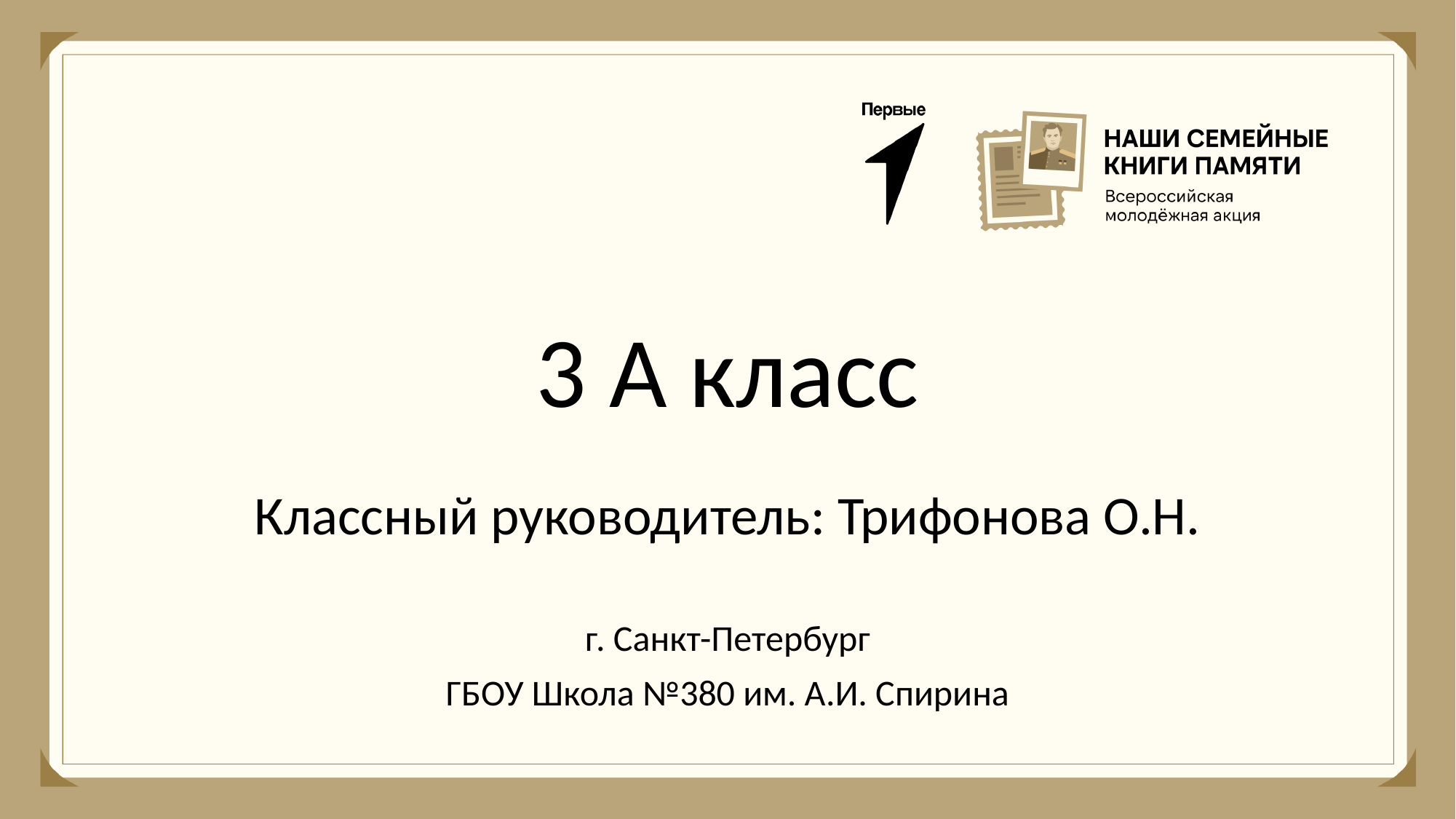

# 3 А класс Классный руководитель: Трифонова О.Н.
г. Санкт-Петербург
ГБОУ Школа №380 им. А.И. Спирина